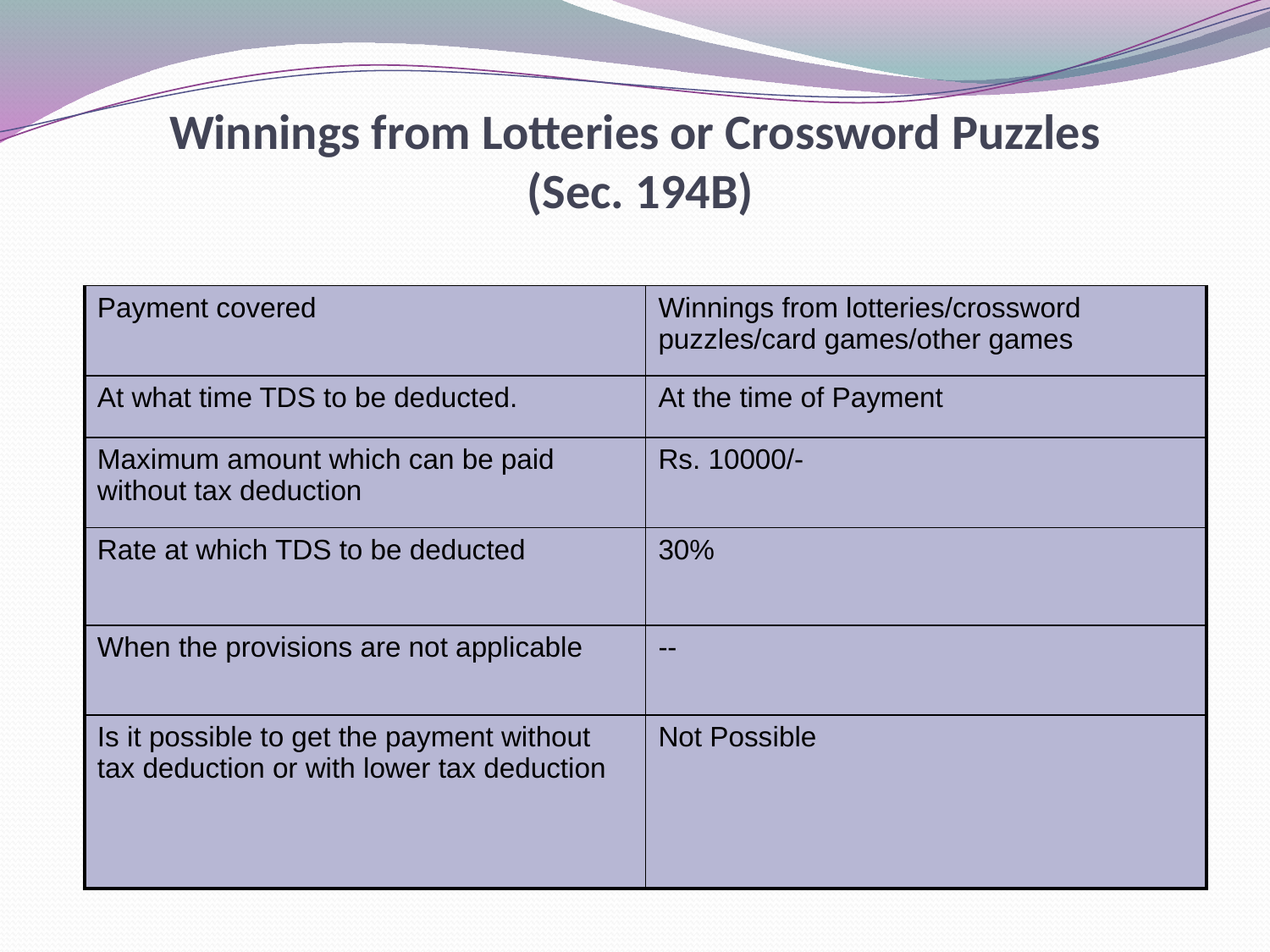

Winnings from Lotteries or Crossword Puzzles
 (Sec. 194B)
| Payment covered | Winnings from lotteries/crossword puzzles/card games/other games |
| --- | --- |
| At what time TDS to be deducted. | At the time of Payment |
| Maximum amount which can be paid without tax deduction | Rs. 10000/- |
| Rate at which TDS to be deducted | 30% |
| When the provisions are not applicable | -- |
| Is it possible to get the payment without tax deduction or with lower tax deduction | Not Possible |